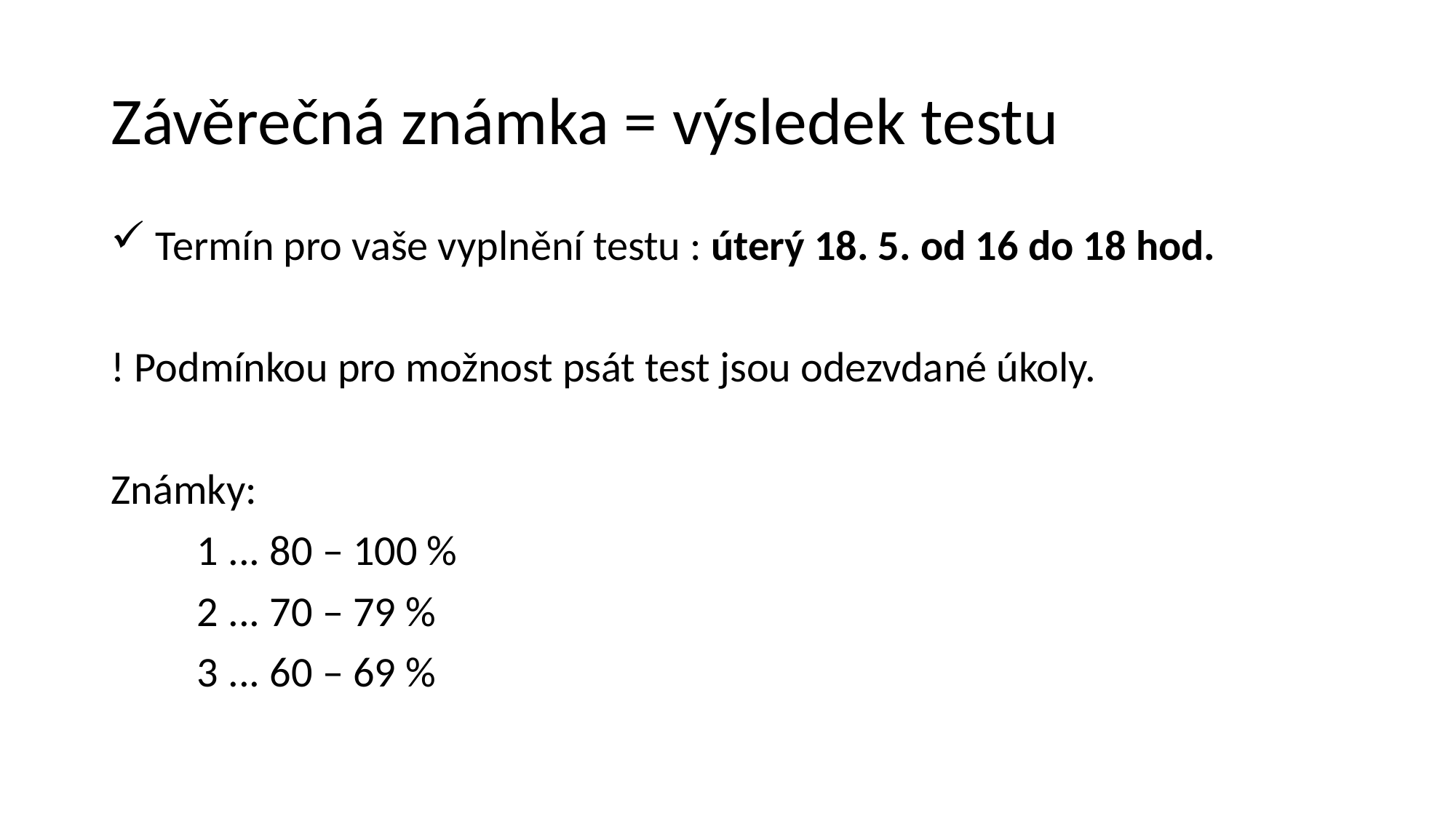

# Závěrečná známka = výsledek testu
 Termín pro vaše vyplnění testu : úterý 18. 5. od 16 do 18 hod.

! Podmínkou pro možnost psát test jsou odezvdané úkoly.

Známky:
1 ... 80 – 100 %
2 ... 70 – 79 %
3 ... 60 – 69 %